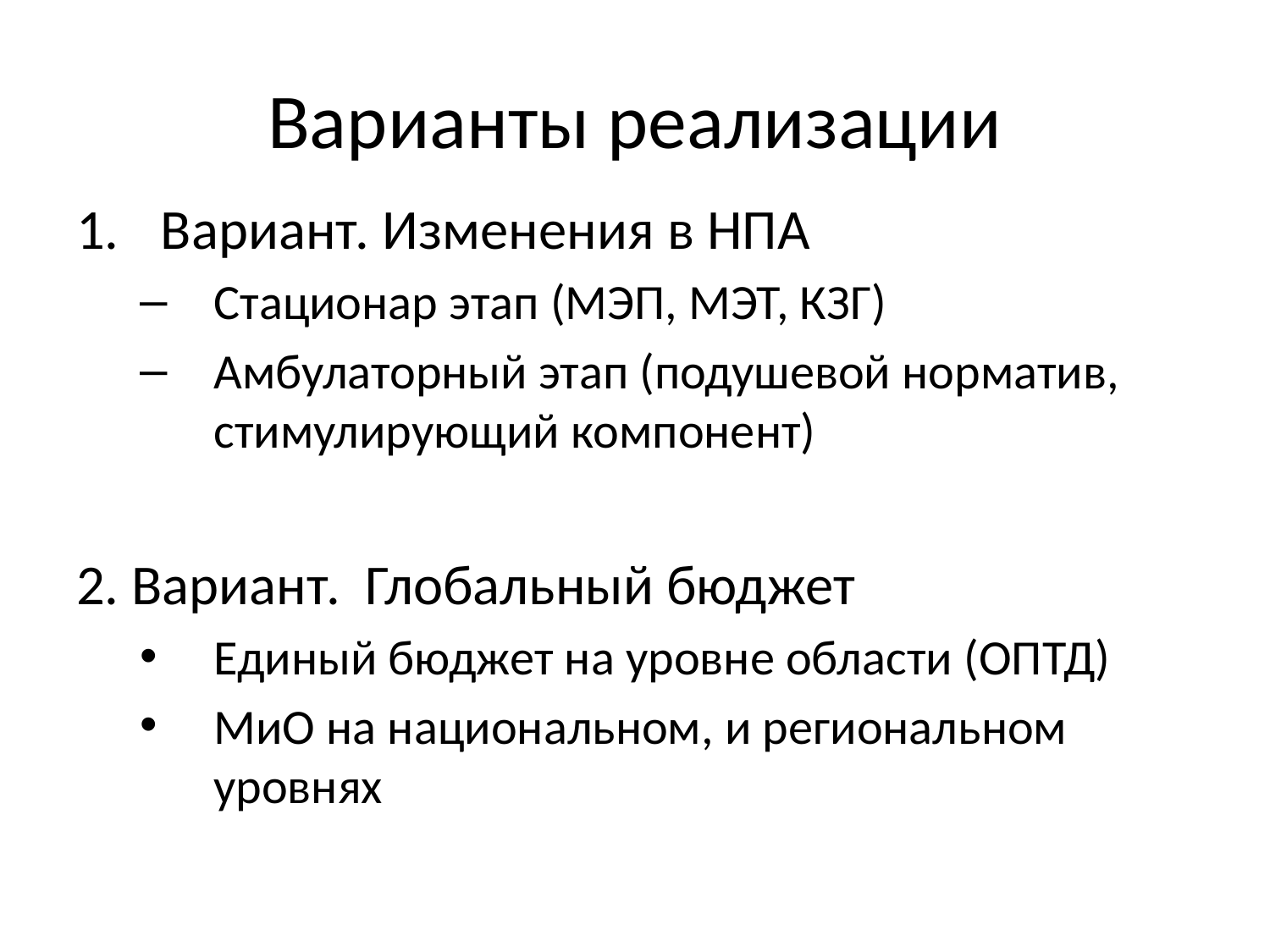

# Варианты реализации
Вариант. Изменения в НПА
Стационар этап (МЭП, МЭТ, КЗГ)
Амбулаторный этап (подушевой норматив, стимулирующий компонент)

2. Вариант.  Глобальный бюджет
Единый бюджет на уровне области (ОПТД)
МиО на национальном, и региональном  уровнях